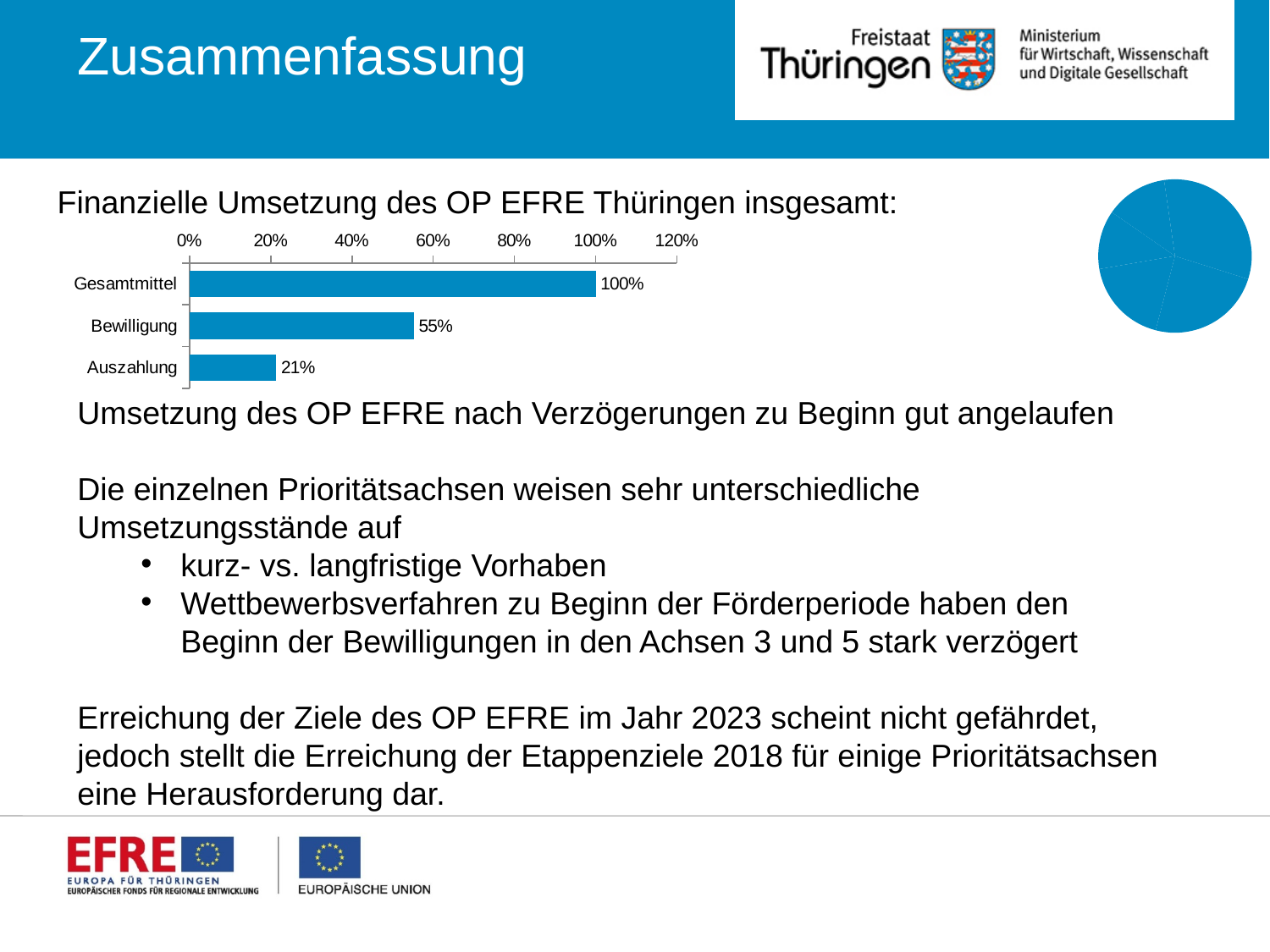

# Zusammenfassung
Finanzielle Umsetzung des OP EFRE Thüringen insgesamt:

### Chart

| Category |  |  |
|---|---|---|
| Forschung & Entwicklung | 435152285.0 | 0.29879703619670844 |
| Wettbewerbsfähigkeit | 352097715.0 | 0.241767669204893 |
| Verringerung CO2-Emissionen | 265250000.0 | 0.18213374164214008 |
| Risikomanagement/Umweltschutz | 180375000.0 | 0.12385437756343456 |
| Nachhaltige Stadtentwicklung | 190250000.0 | 0.13063503995256232 |
| Technische Hilfe | 33222394.0 | 0.022812135440261585 |

### Chart

| Category |  |
|---|---|
| Gesamtmittel | 1.0 |
| Bewilligung | 0.5519550494008025 |
| Auszahlung | 0.21300331293070587 |
Umsetzung des OP EFRE nach Verzögerungen zu Beginn gut angelaufen

Die einzelnen Prioritätsachsen weisen sehr unterschiedliche Umsetzungsstände auf
kurz- vs. langfristige Vorhaben
Wettbewerbsverfahren zu Beginn der Förderperiode haben den Beginn der Bewilligungen in den Achsen 3 und 5 stark verzögert

Erreichung der Ziele des OP EFRE im Jahr 2023 scheint nicht gefährdet, jedoch stellt die Erreichung der Etappenziele 2018 für einige Prioritätsachsen eine Herausforderung dar.